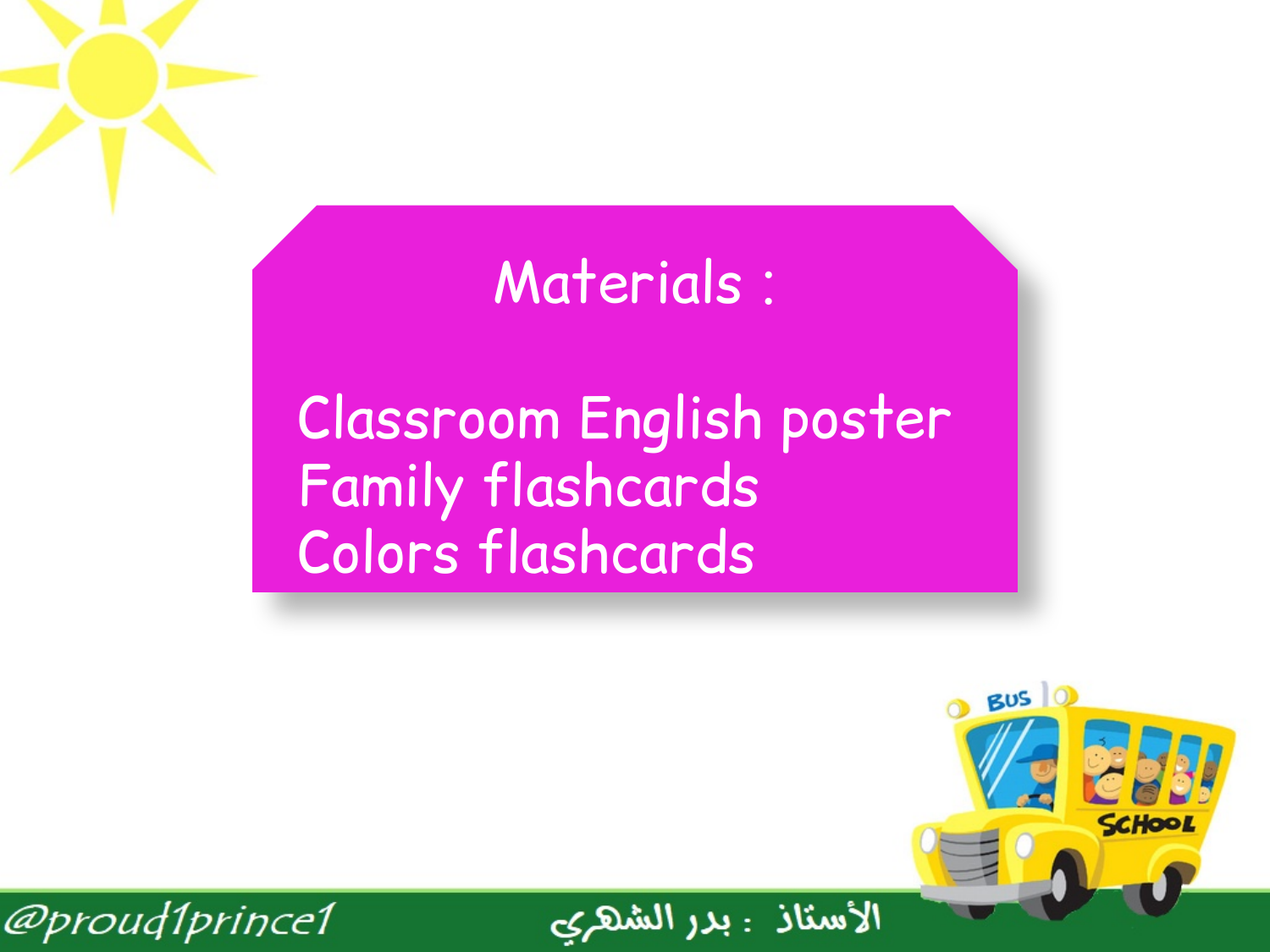

Materials :

Classroom English poster
Family flashcards
Colors flashcards